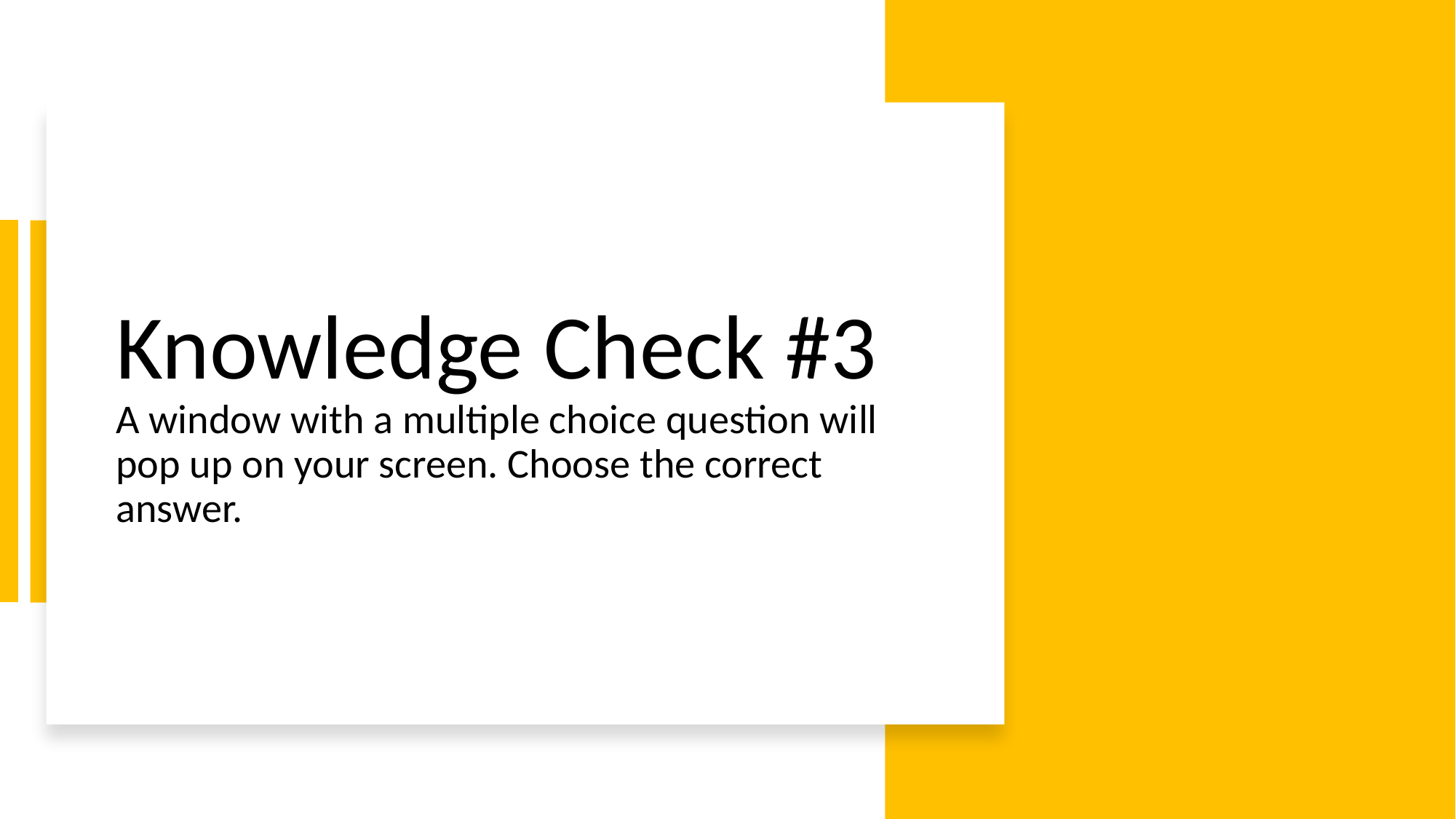

# Knowledge Check #3 A window with a multiple choice question will pop up on your screen. Choose the correct answer.